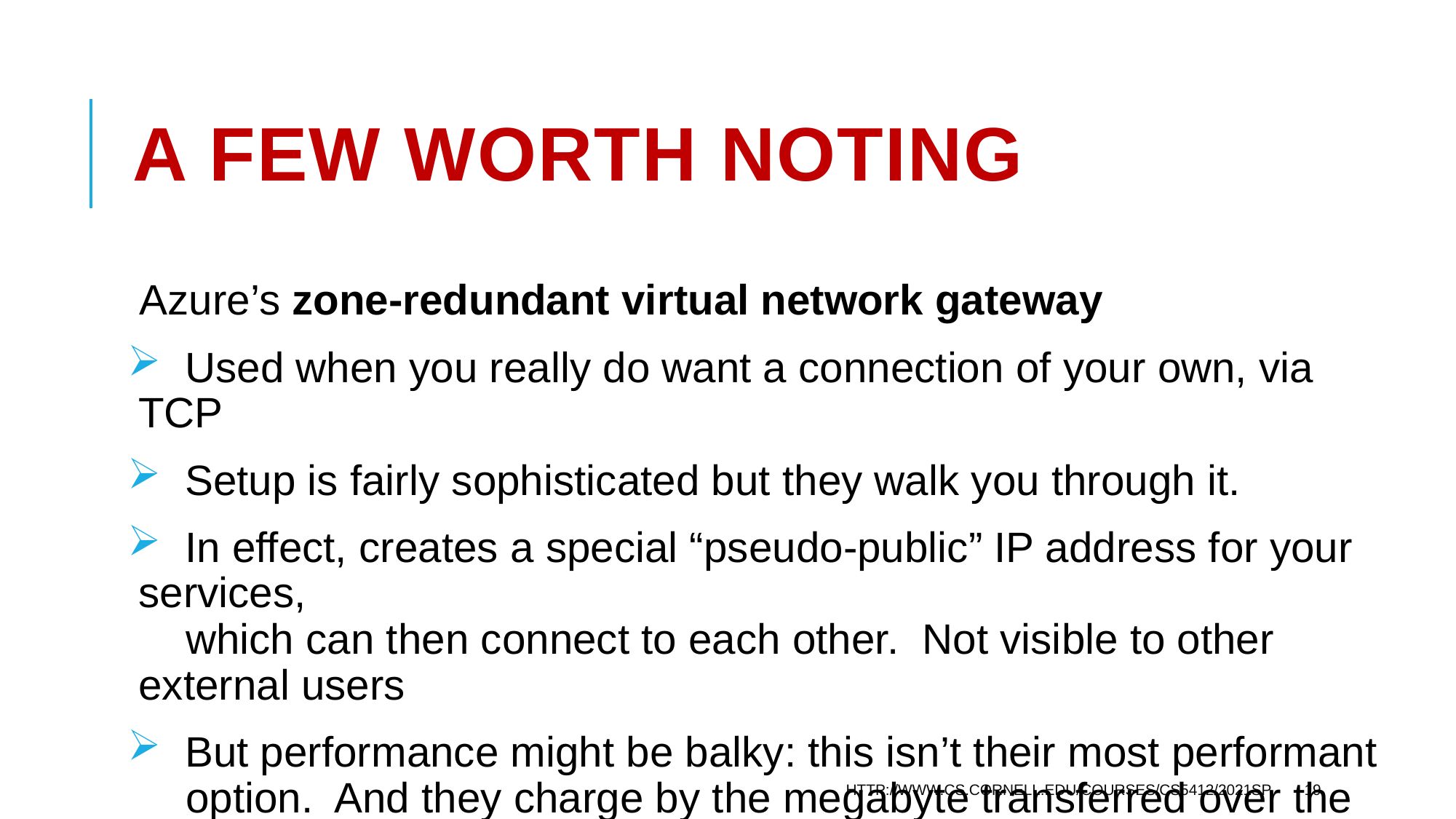

# A Few Worth Noting
Azure’s zone-redundant virtual network gateway
  Used when you really do want a connection of your own, via TCP
  Setup is fairly sophisticated but they walk you through it.
  In effect, creates a special “pseudo-public” IP address for your services,
    which can then connect to each other.  Not visible to other external users
  But performance might be balky: this isn’t their most performant
    option.  And they charge by the megabyte transferred over the links.
http://www.cs.cornell.edu/courses/cs5412/2021sp
19